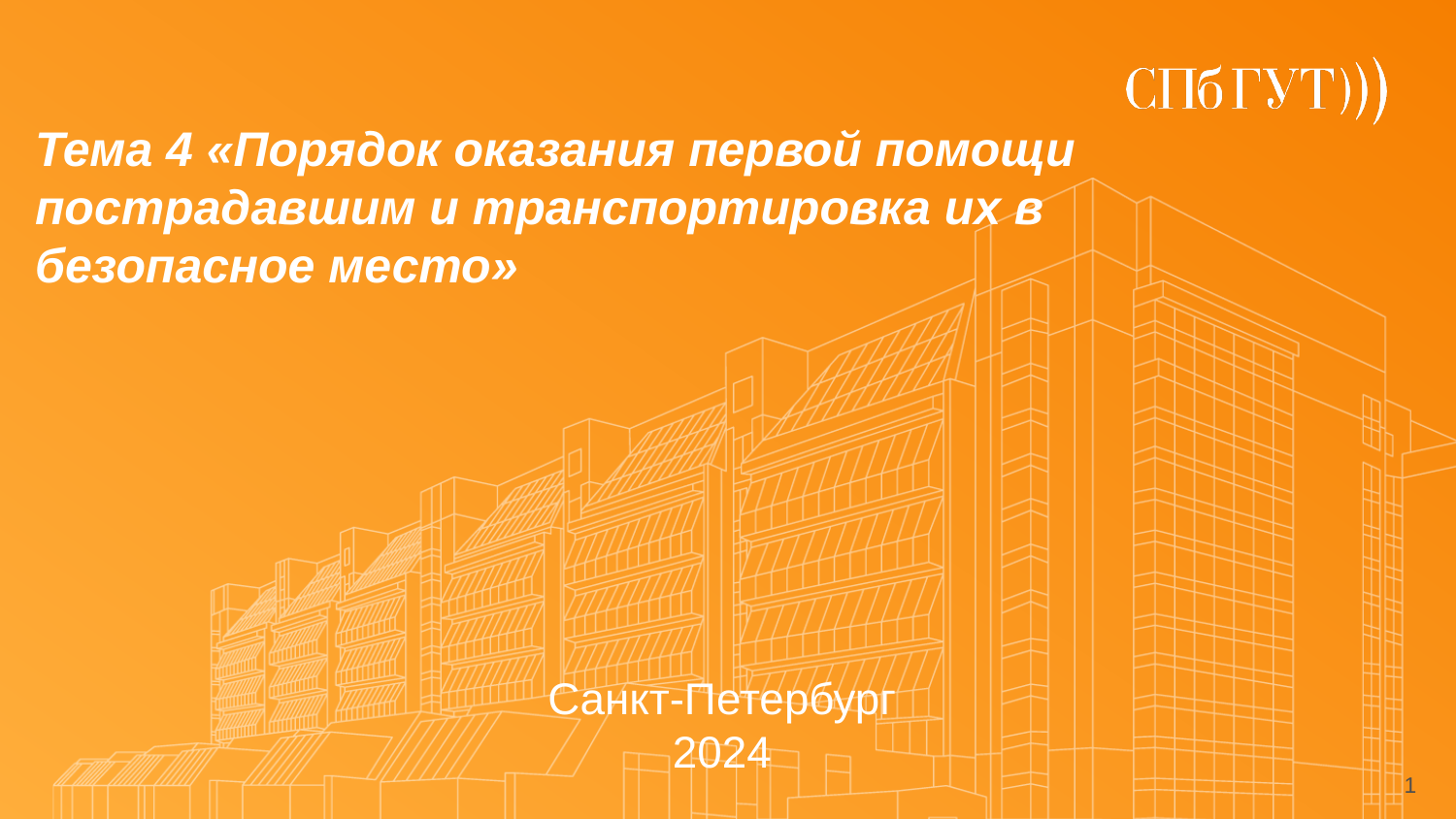

# Тема 4 «Порядок оказания первой помощи пострадавшим и транспортировка их в безопасное место»
Санкт-Петербург
2024
1